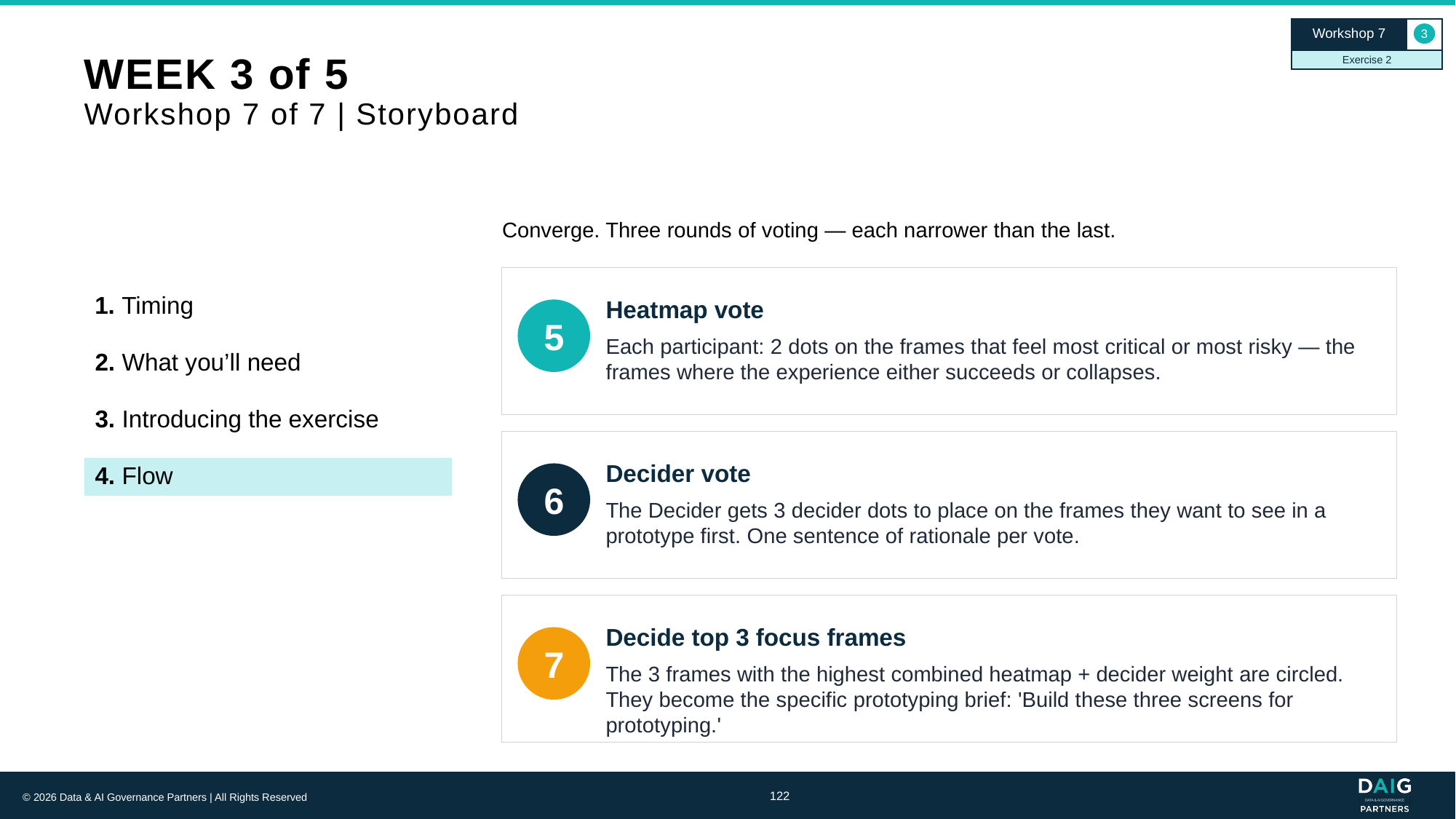

Workshop 7

3
Exercise 2
# WEEK 3 of 5 Workshop 7 of 7 | Storyboard
Converge. Three rounds of voting — each narrower than the last.

Heatmap vote
1. Timing

5
Each participant: 2 dots on the frames that feel most critical or most risky — the frames where the experience either succeeds or collapses.
2. What you’ll need
3. Introducing the exercise

Decider vote
4. Flow

6
The Decider gets 3 decider dots to place on the frames they want to see in a prototype first. One sentence of rationale per vote.

Decide top 3 focus frames

7
The 3 frames with the highest combined heatmap + decider weight are circled. They become the specific prototyping brief: 'Build these three screens for prototyping.'
122
© 2026 Data & AI Governance Partners | All Rights Reserved